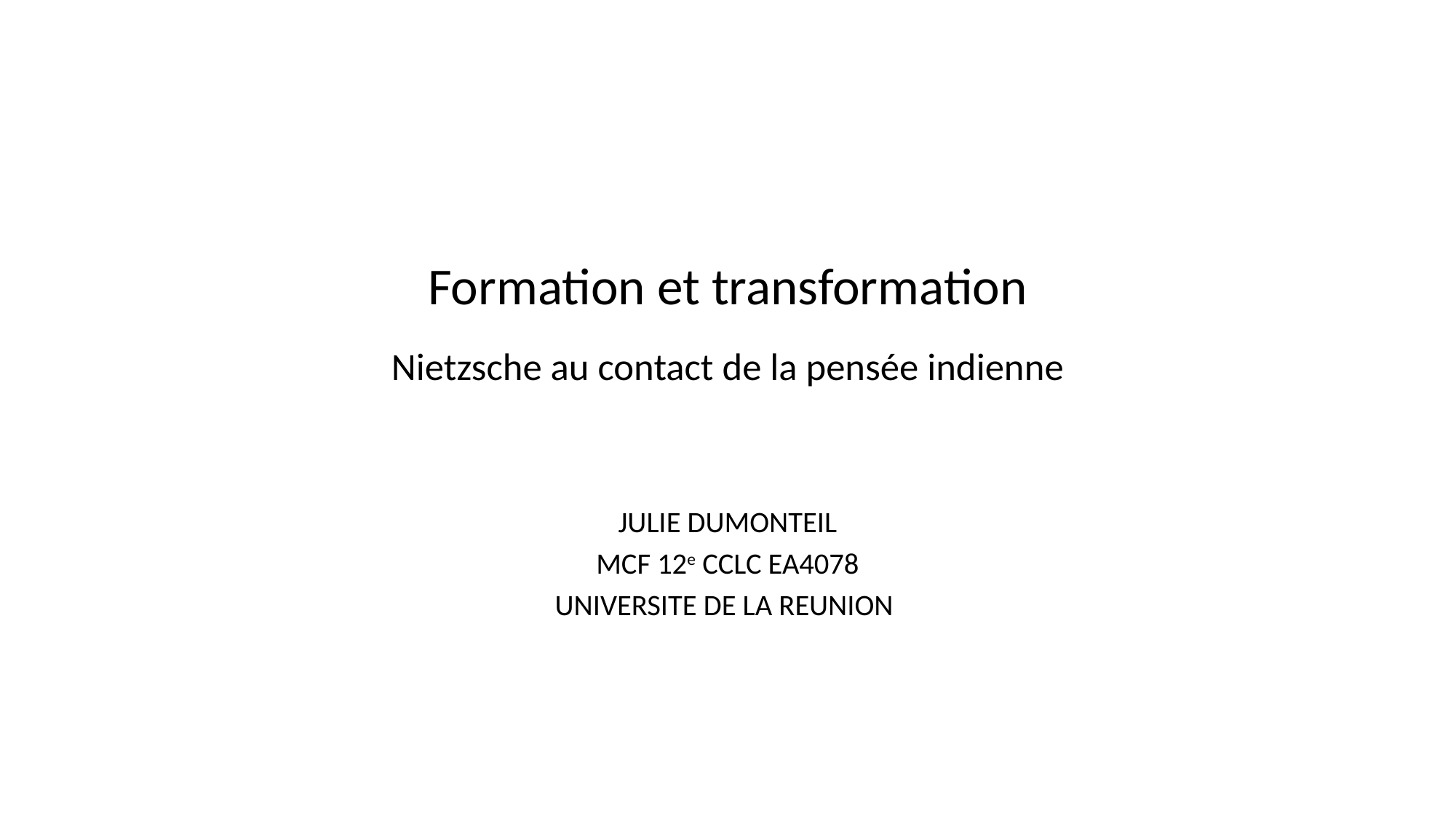

# Formation et transformation Nietzsche au contact de la pensée indienne

JULIE DUMONTEIL
MCF 12e CCLC EA4078
UNIVERSITE DE LA REUNION